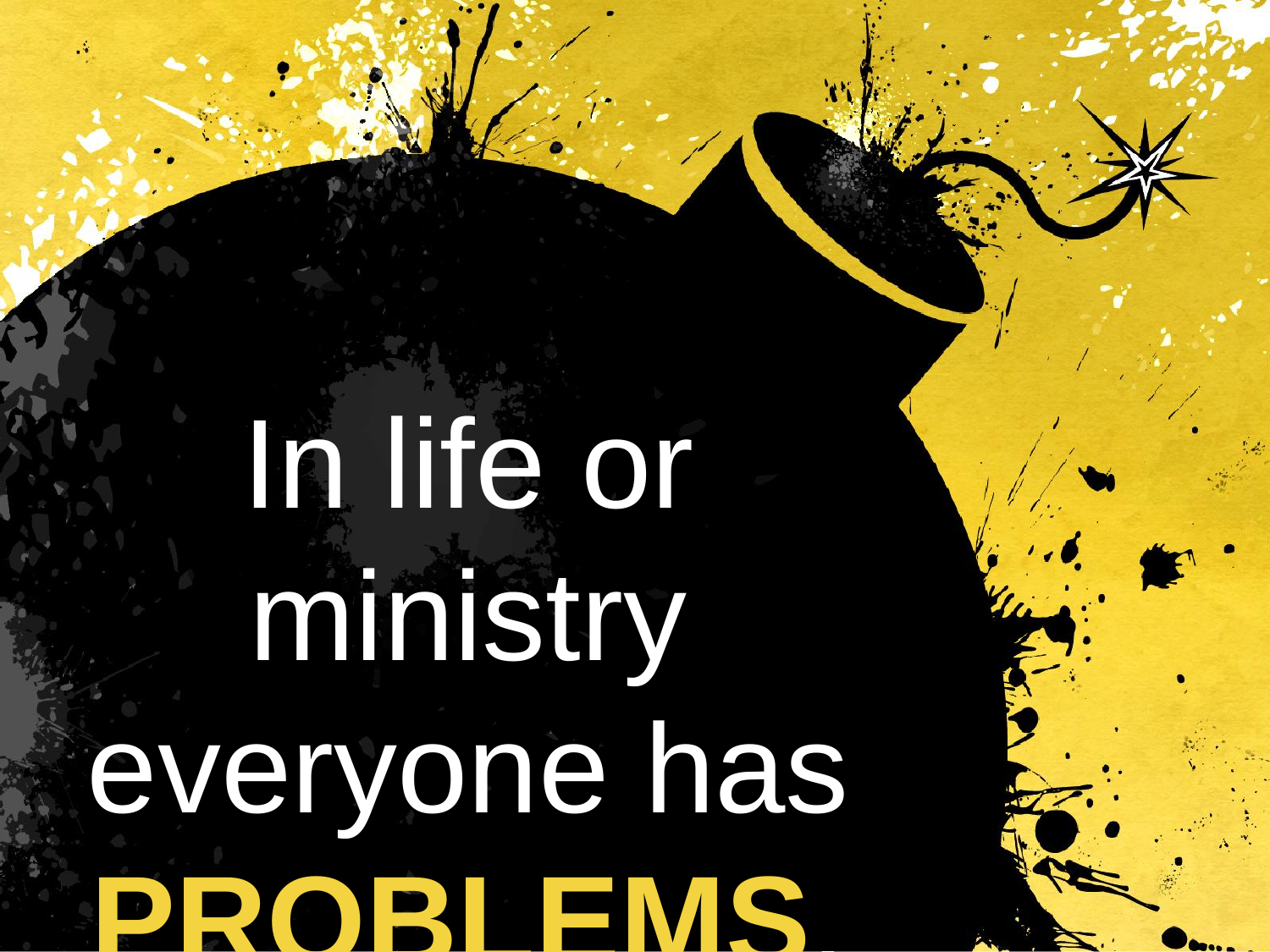

In life or ministry
everyone has
PROBLEMS.